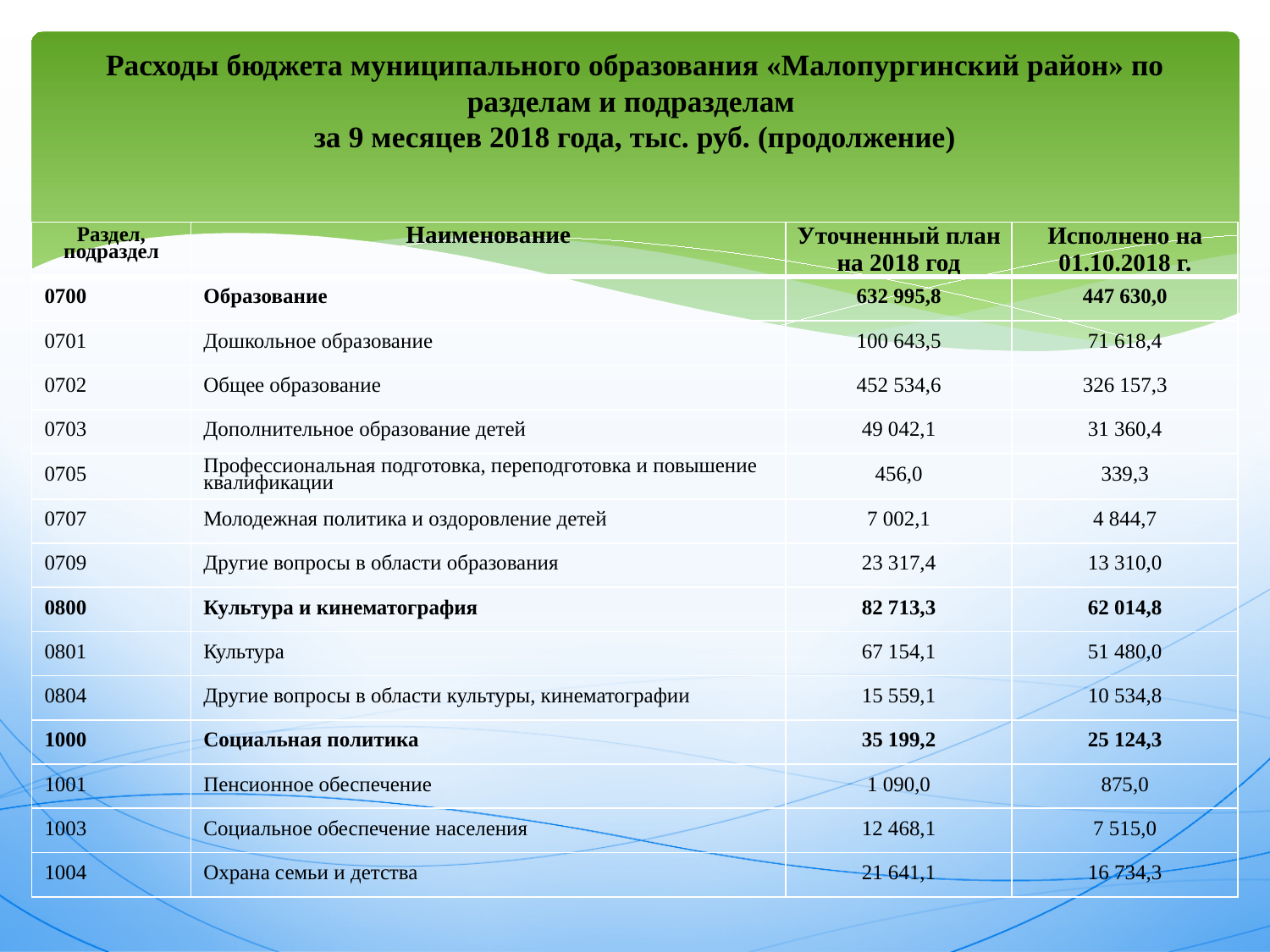

# Расходы бюджета муниципального образования «Малопургинский район» по разделам и подразделам за 9 месяцев 2018 года, тыс. руб. (продолжение)
| Раздел, подраздел | Наименование | Уточненный план на 2018 год | Исполнено на 01.10.2018 г. |
| --- | --- | --- | --- |
| 0700 | Образование | 632 995,8 | 447 630,0 |
| 0701 | Дошкольное образование | 100 643,5 | 71 618,4 |
| 0702 | Общее образование | 452 534,6 | 326 157,3 |
| 0703 | Дополнительное образование детей | 49 042,1 | 31 360,4 |
| 0705 | Профессиональная подготовка, переподготовка и повышение квалификации | 456,0 | 339,3 |
| 0707 | Молодежная политика и оздоровление детей | 7 002,1 | 4 844,7 |
| 0709 | Другие вопросы в области образования | 23 317,4 | 13 310,0 |
| 0800 | Культура и кинематография | 82 713,3 | 62 014,8 |
| 0801 | Культура | 67 154,1 | 51 480,0 |
| 0804 | Другие вопросы в области культуры, кинематографии | 15 559,1 | 10 534,8 |
| 1000 | Социальная политика | 35 199,2 | 25 124,3 |
| 1001 | Пенсионное обеспечение | 1 090,0 | 875,0 |
| 1003 | Социальное обеспечение населения | 12 468,1 | 7 515,0 |
| 1004 | Охрана семьи и детства | 21 641,1 | 16 734,3 |